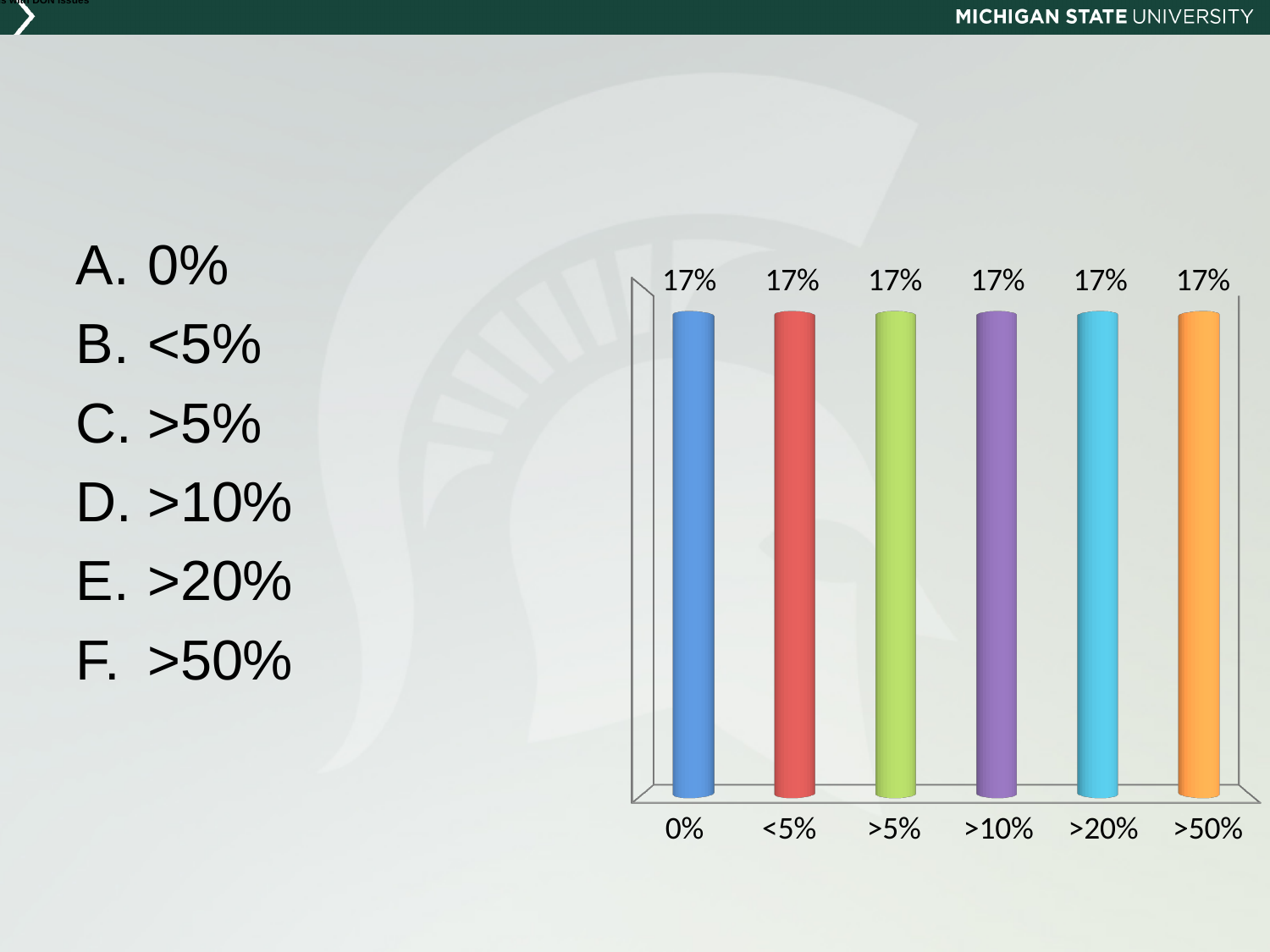

# Percentage of fields with DON issues
0%
<5%
>5%
>10%
>20%
>50%

[unsupported chart]